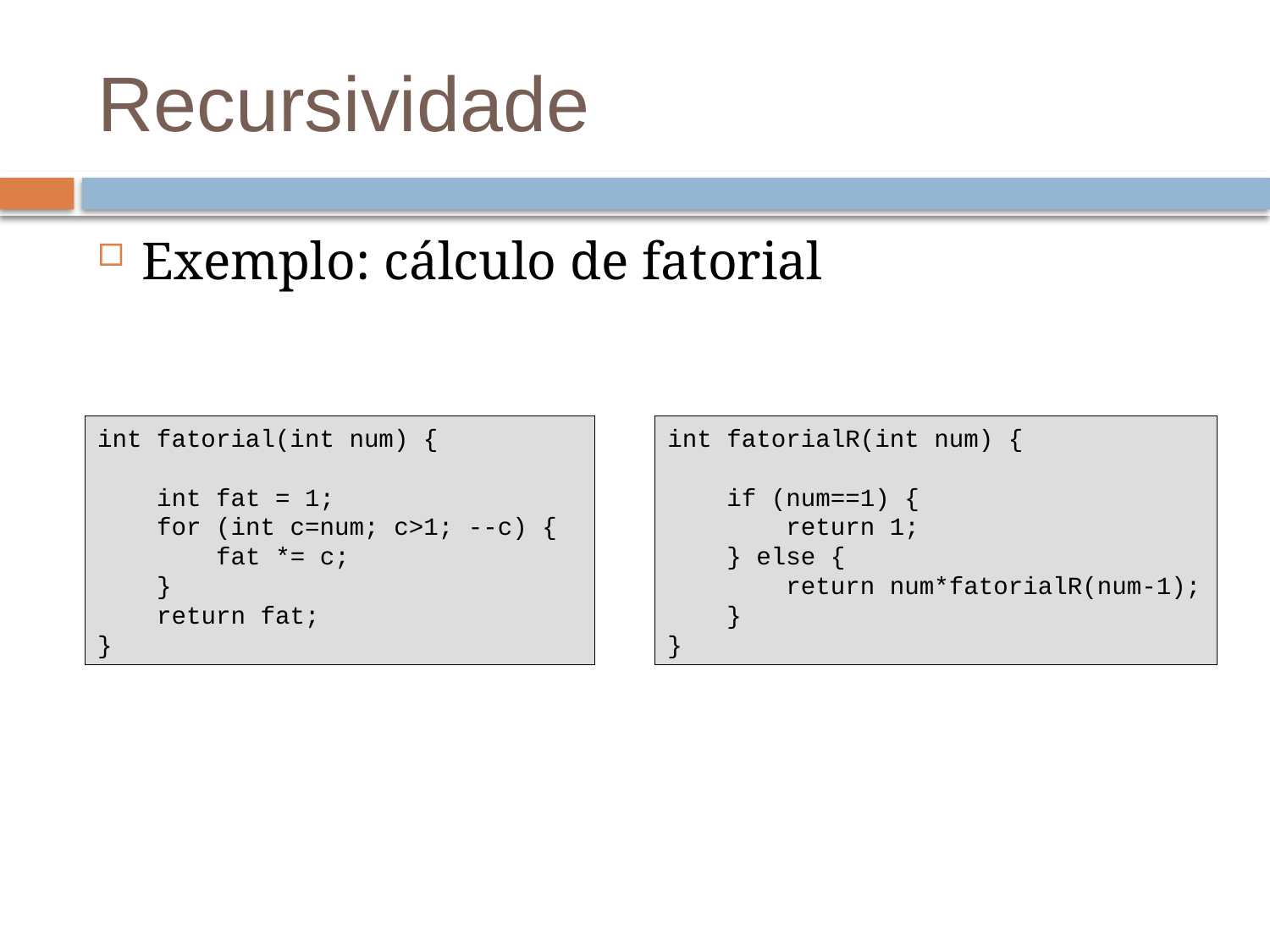

# Recursividade
Exemplo: cálculo de fatorial
int fatorial(int num) {

    int fat = 1;
    for (int c=num; c>1; --c) {
        fat *= c;
    }
    return fat;
}
int fatorialR(int num) {

    if (num==1) {
        return 1;
    } else {
        return num*fatorialR(num-1);
    }
}